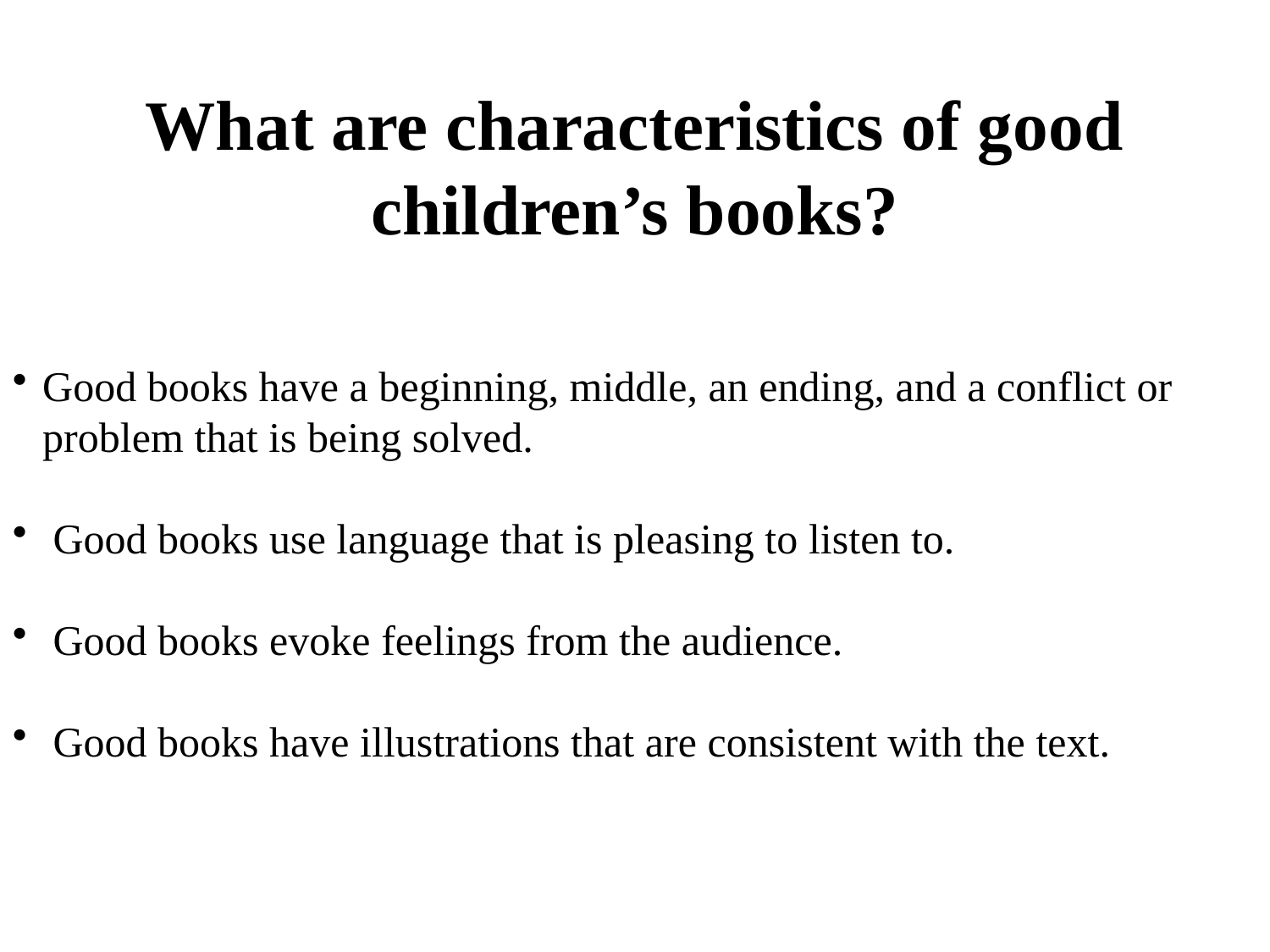

# What are characteristics of good children’s books?

Good books have a beginning, middle, an ending, and a conflict or problem that is being solved.

 Good books use language that is pleasing to listen to.

 Good books evoke feelings from the audience.

 Good books have illustrations that are consistent with the text.